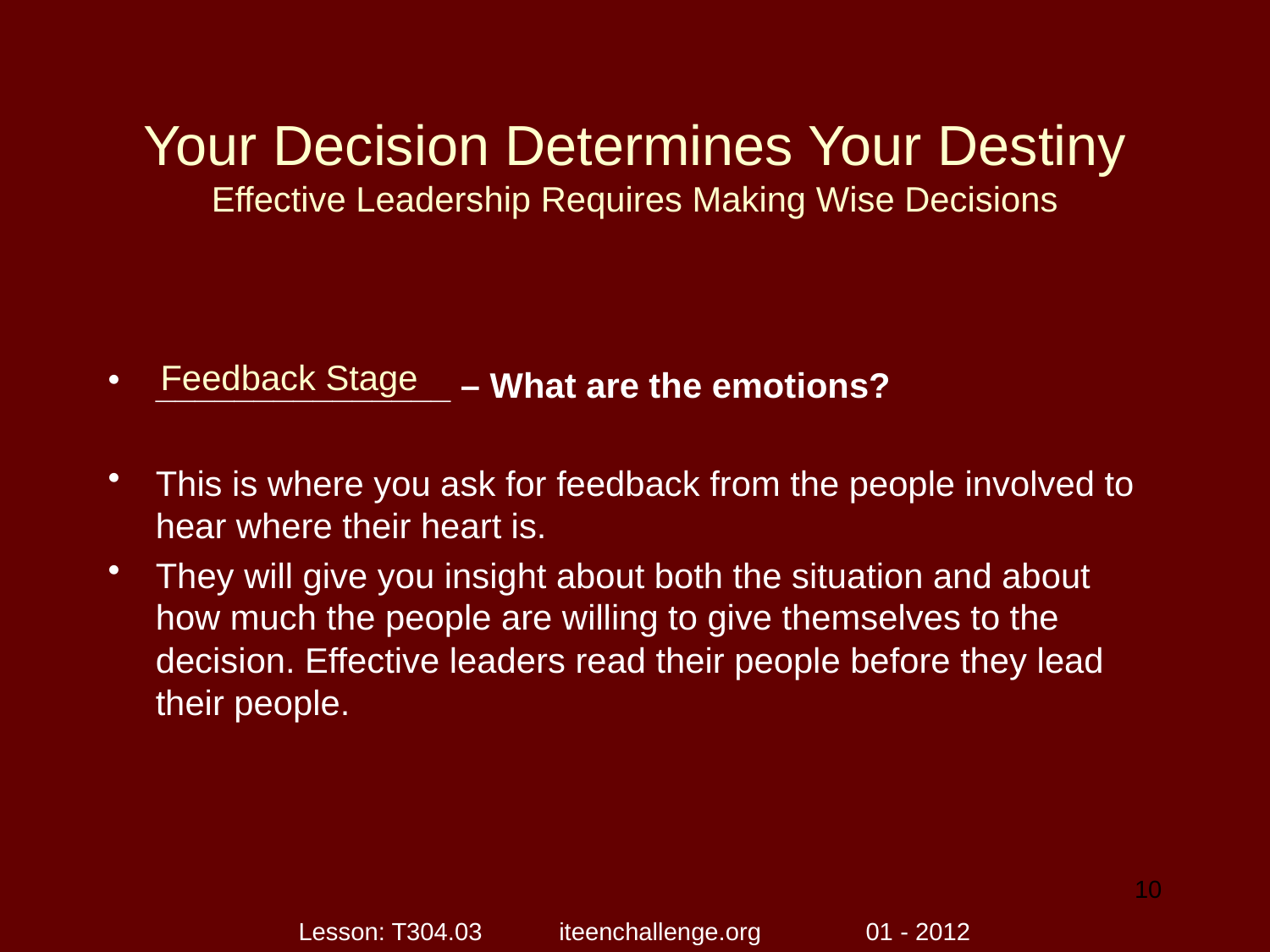

# Your Decision Determines Your Destiny Effective Leadership Requires Making Wise Decisions

_______________ – What are the emotions?

This is where you ask for feedback from the people involved to hear where their heart is.
They will give you insight about both the situation and about how much the people are willing to give themselves to the decision. Effective leaders read their people before they lead their people.
Feedback Stage
10
Lesson: T304.03           iteenchallenge.org               01 - 2012